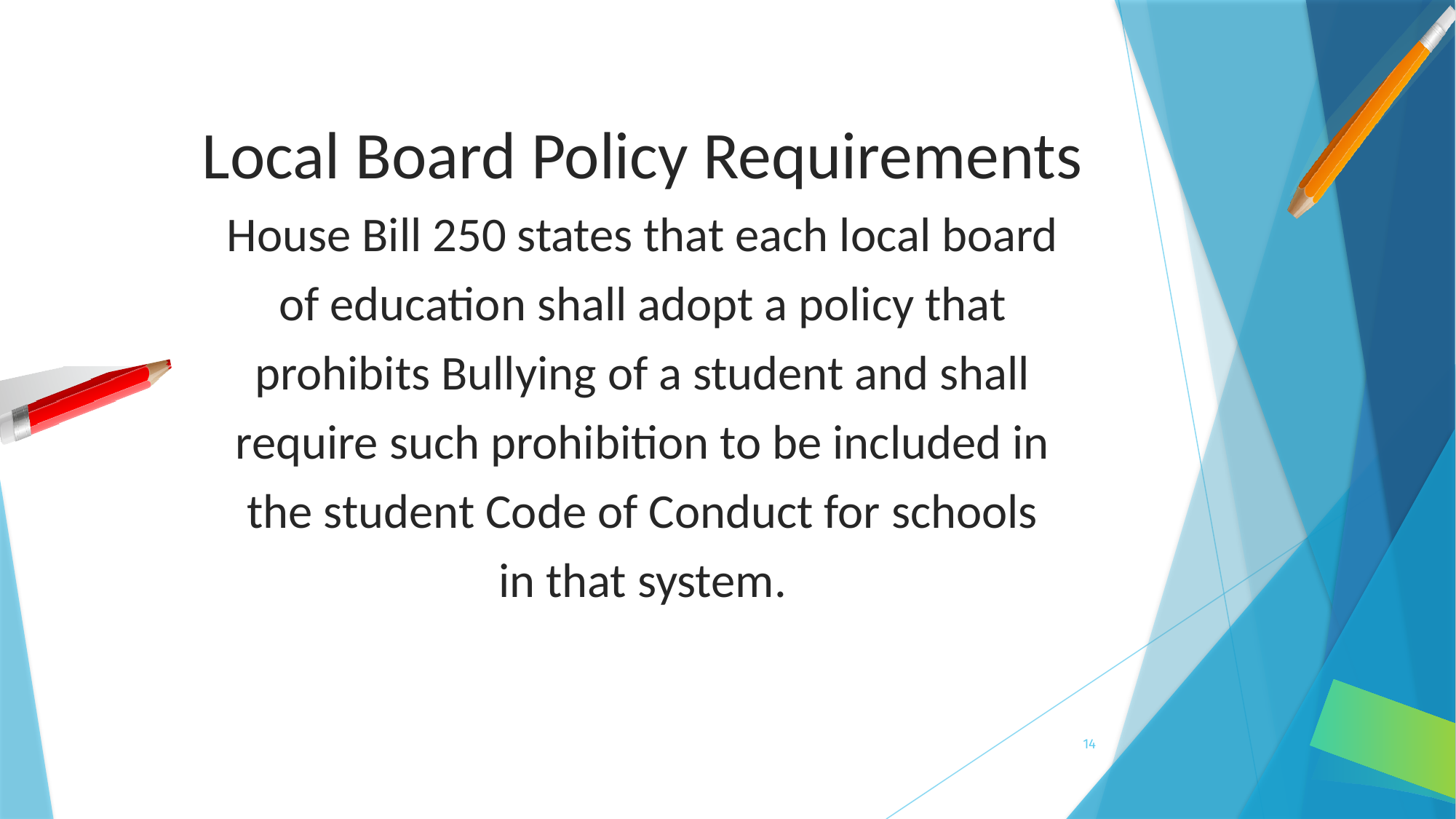

Local Board Policy Requirements
House Bill 250 states that each local board
of education shall adopt a policy that
prohibits Bullying of a student and shall
require such prohibition to be included in
the student Code of Conduct for schools
in that system.
14